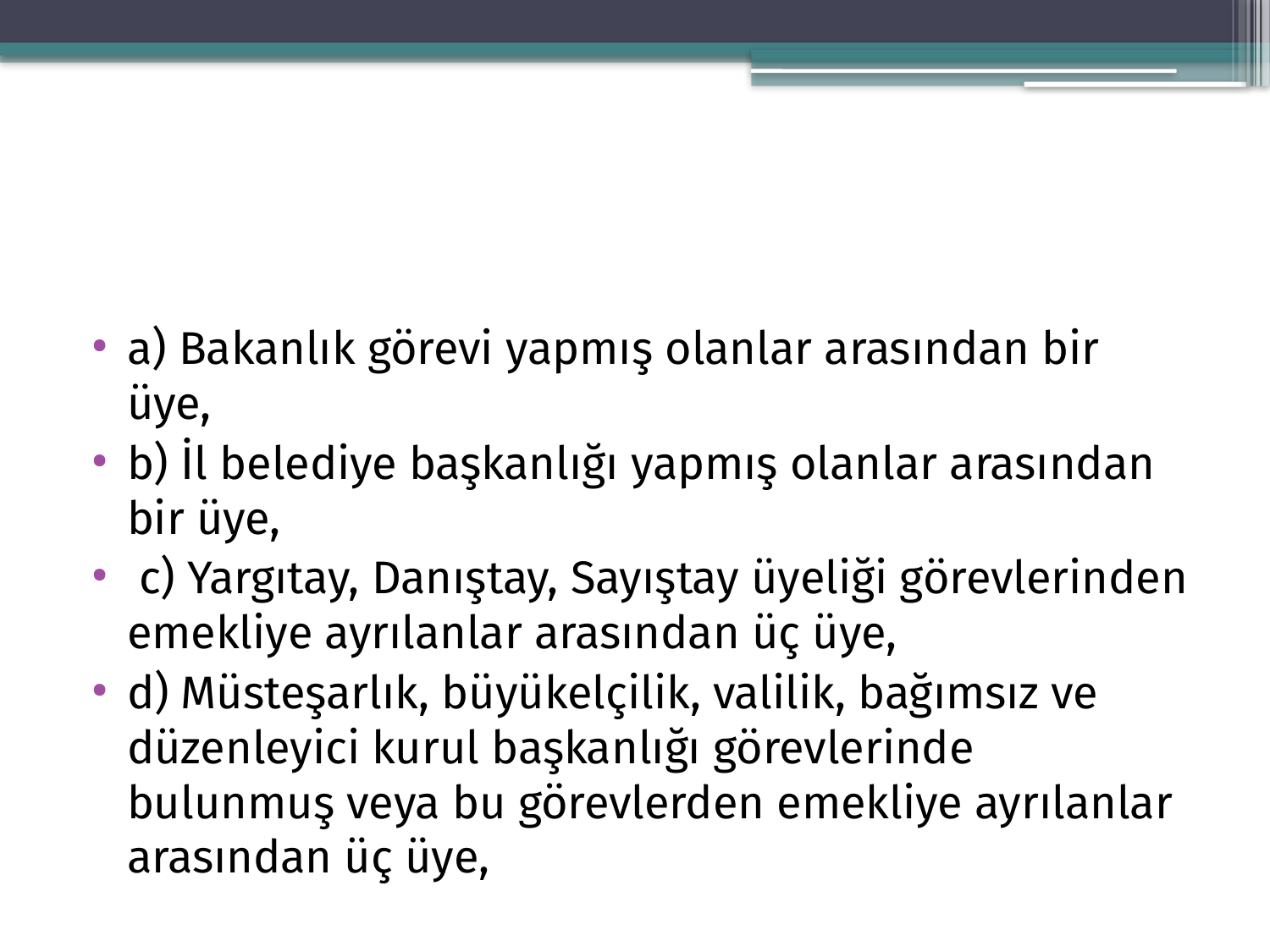

#
a) Bakanlık görevi yapmış olanlar arasından bir üye,
b) İl belediye başkanlığı yapmış olanlar arasından bir üye,
 c) Yargıtay, Danıştay, Sayıştay üyeliği görevlerinden emekliye ayrılanlar arasından üç üye,
d) Müsteşarlık, büyükelçilik, valilik, bağımsız ve düzenleyici kurul başkanlığı görevlerinde bulunmuş veya bu görevlerden emekliye ayrılanlar arasından üç üye,